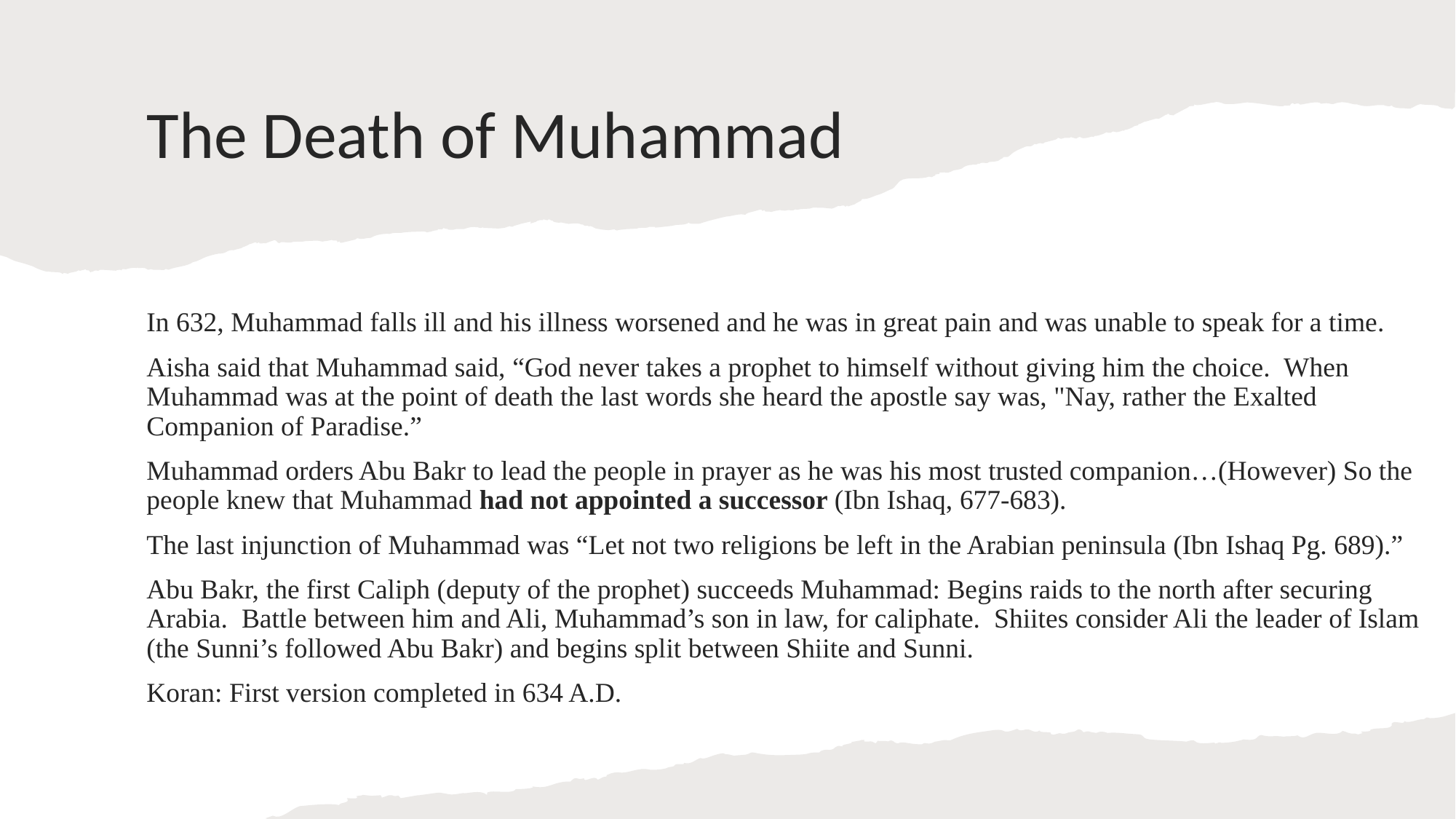

# The Death of Muhammad
In 632, Muhammad falls ill and his illness worsened and he was in great pain and was unable to speak for a time.
Aisha said that Muhammad said, “God never takes a prophet to himself without giving him the choice.  When Muhammad was at the point of death the last words she heard the apostle say was, "Nay, rather the Exalted Companion of Paradise.”
Muhammad orders Abu Bakr to lead the people in prayer as he was his most trusted companion…(However) So the people knew that Muhammad had not appointed a successor (Ibn Ishaq, 677-683).
The last injunction of Muhammad was “Let not two religions be left in the Arabian peninsula (Ibn Ishaq Pg. 689).”
Abu Bakr, the first Caliph (deputy of the prophet) succeeds Muhammad: Begins raids to the north after securing Arabia.  Battle between him and Ali, Muhammad’s son in law, for caliphate.  Shiites consider Ali the leader of Islam (the Sunni’s followed Abu Bakr) and begins split between Shiite and Sunni.
Koran: First version completed in 634 A.D.